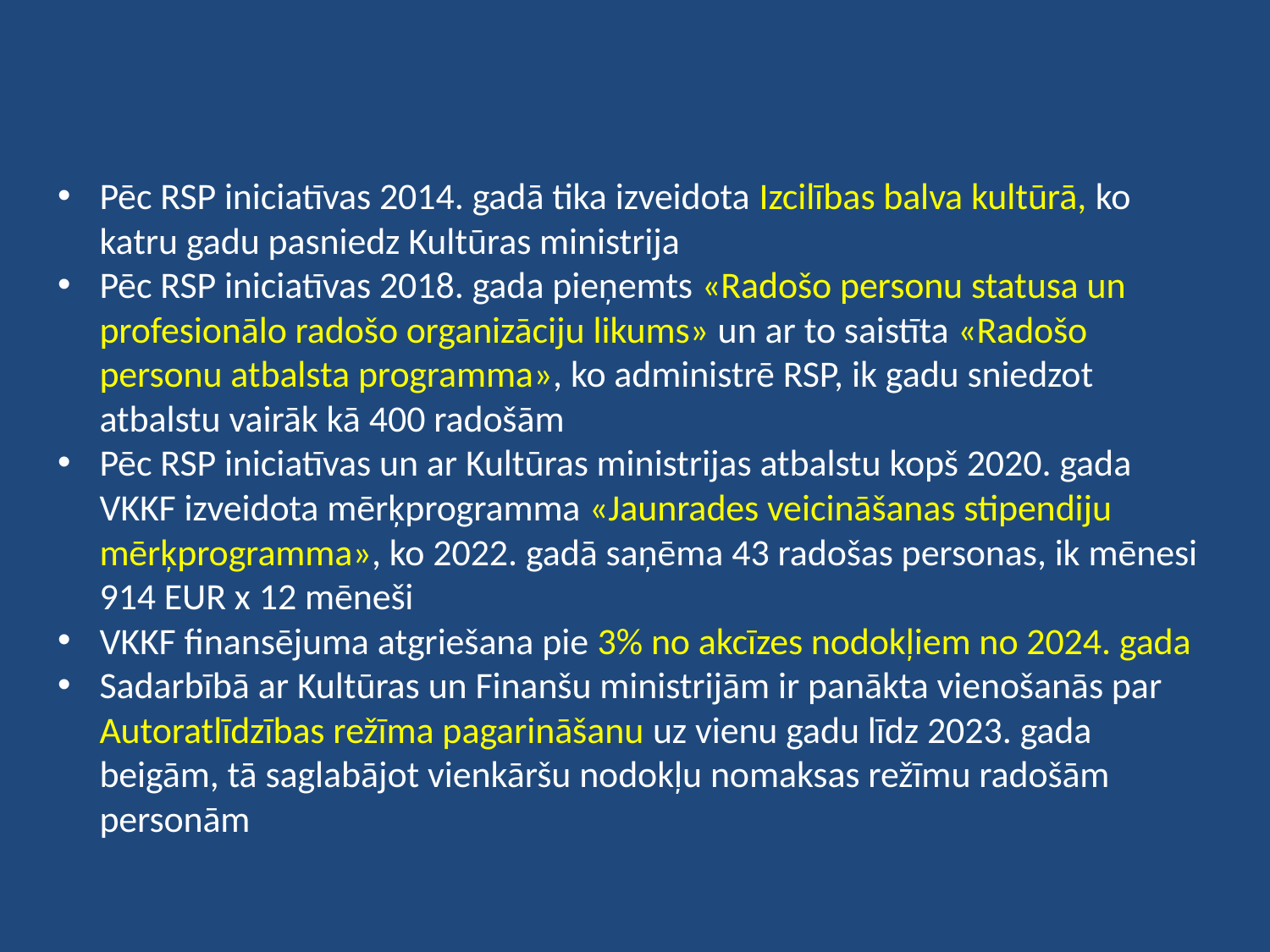

Pēc RSP iniciatīvas 2014. gadā tika izveidota Izcilības balva kultūrā, ko katru gadu pasniedz Kultūras ministrija
Pēc RSP iniciatīvas 2018. gada pieņemts «Radošo personu statusa un profesionālo radošo organizāciju likums» un ar to saistīta «Radošo personu atbalsta programma», ko administrē RSP, ik gadu sniedzot atbalstu vairāk kā 400 radošām
Pēc RSP iniciatīvas un ar Kultūras ministrijas atbalstu kopš 2020. gada VKKF izveidota mērķprogramma «Jaunrades veicināšanas stipendiju mērķprogramma», ko 2022. gadā saņēma 43 radošas personas, ik mēnesi 914 EUR x 12 mēneši
VKKF finansējuma atgriešana pie 3% no akcīzes nodokļiem no 2024. gada
Sadarbībā ar Kultūras un Finanšu ministrijām ir panākta vienošanās par Autoratlīdzības režīma pagarināšanu uz vienu gadu līdz 2023. gada beigām, tā saglabājot vienkāršu nodokļu nomaksas režīmu radošām personām